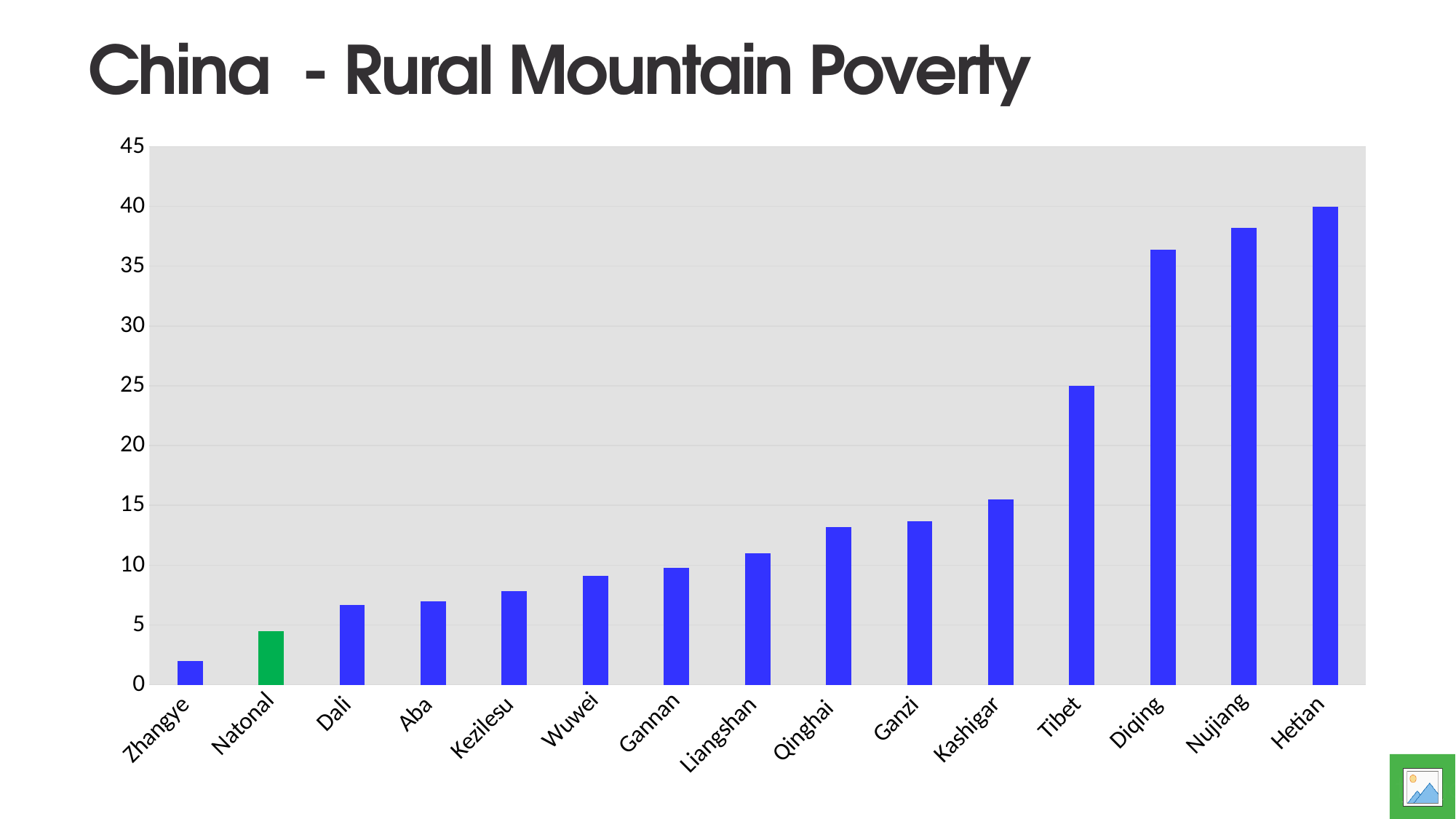

# China  - Rural Mountain Poverty

### Chart

| Category | Headcount ratio |
|---|---|
| Zhangye  | 2.0 |
| Natonal | 4.5 |
| Dali  | 6.67 |
| Aba  | 7.000000000000001 |
| Kezilesu  | 7.84 |
| Wuwei | 9.1 |
| Gannan | 9.8 |
| Liangshan  | 11.0 |
| Qinghai   | 13.200000000000001 |
| Ganzi  | 13.700000000000001 |
| Kashigar  | 15.5 |
| Tibet  | 25.0 |
| Diqing  | 36.38 |
| Nujiang | 38.24 |
| Hetian  | 40.0 |